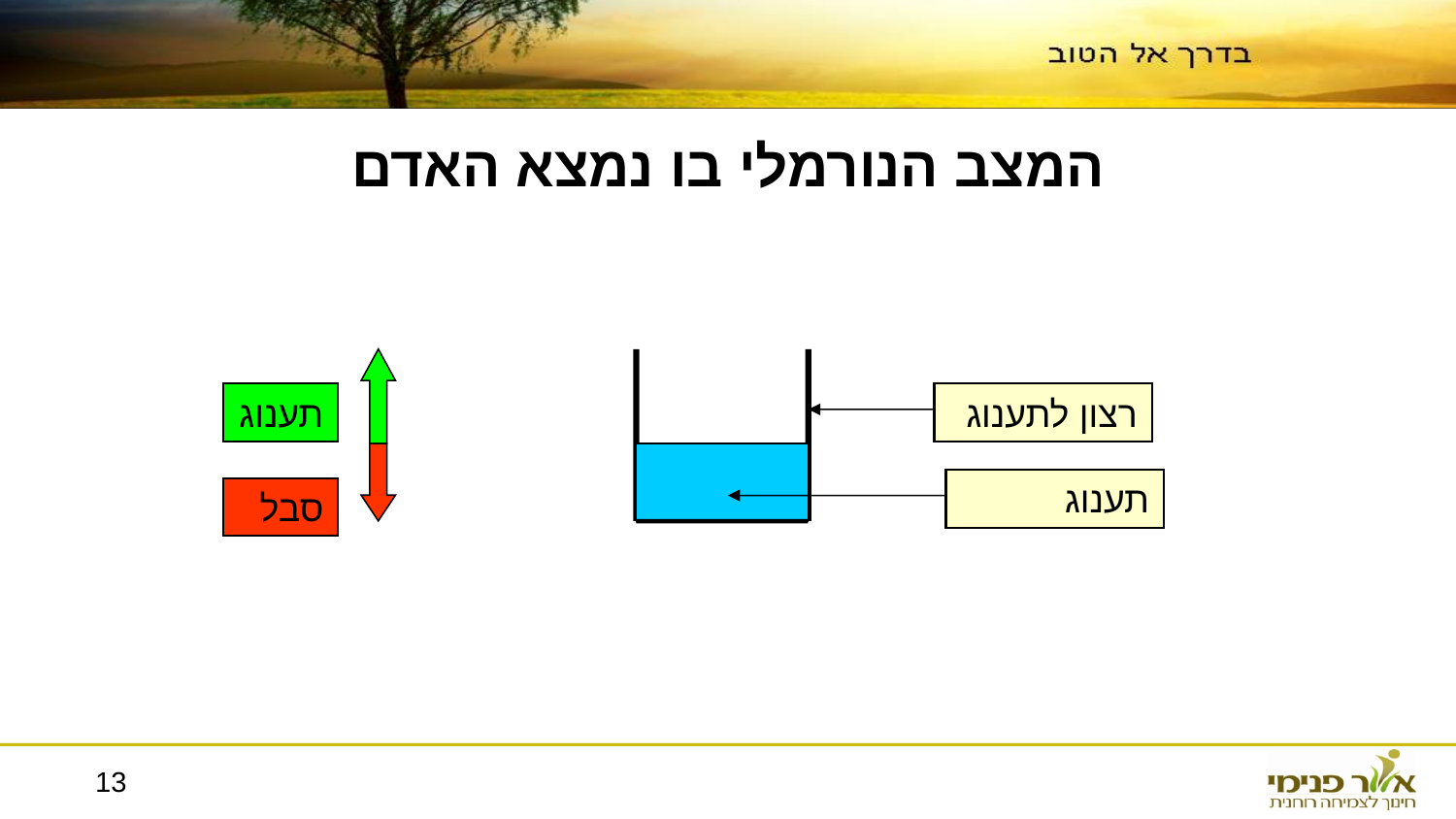

המצב הנורמלי בו נמצא האדם

תענוג
רצון לתענוג

תענוג
סבל